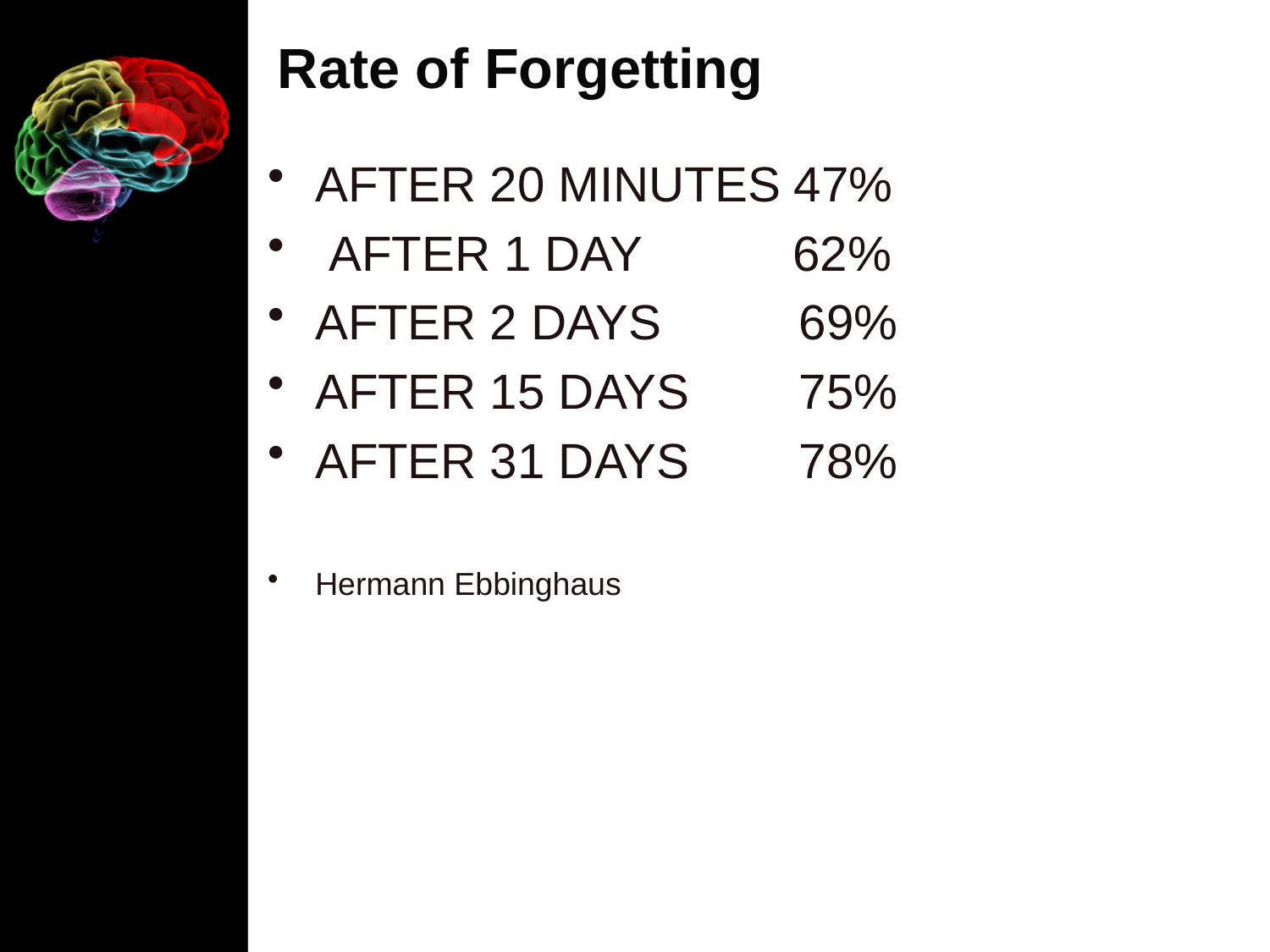

# Rate of Forgetting
A temporary space used to process information
Limited capacity and duration
Quickly disappears

AFTER 20 MINUTES 47%
 AFTER 1 DAY           62%
AFTER 2 DAYS          69%
AFTER 15 DAYS        75%
AFTER 31 DAYS        78%

Hermann Ebbinghaus